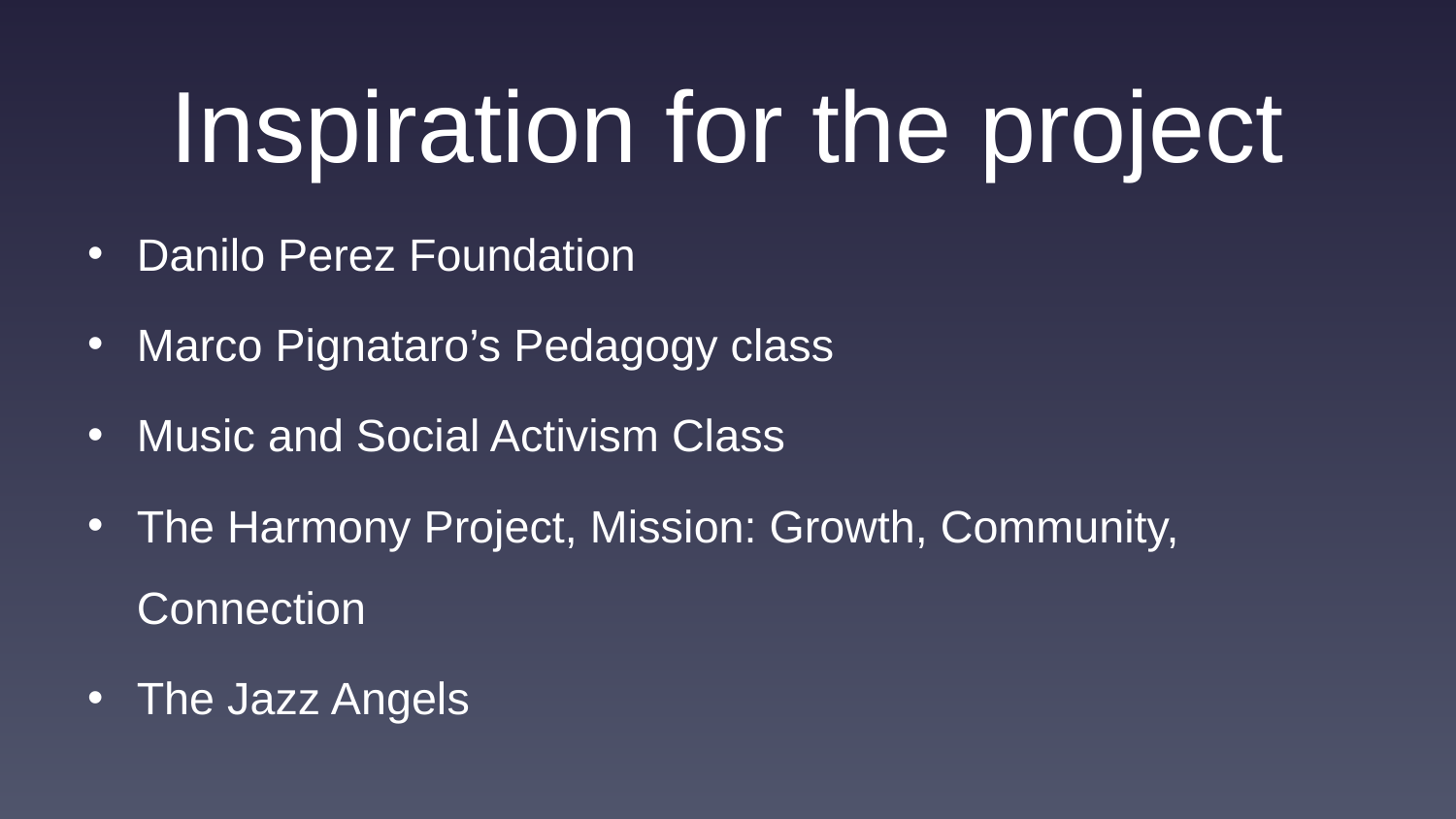

# Inspiration for the project
Danilo Perez Foundation
Marco Pignataro’s Pedagogy class
Music and Social Activism Class
The Harmony Project, Mission: Growth, Community, Connection
The Jazz Angels